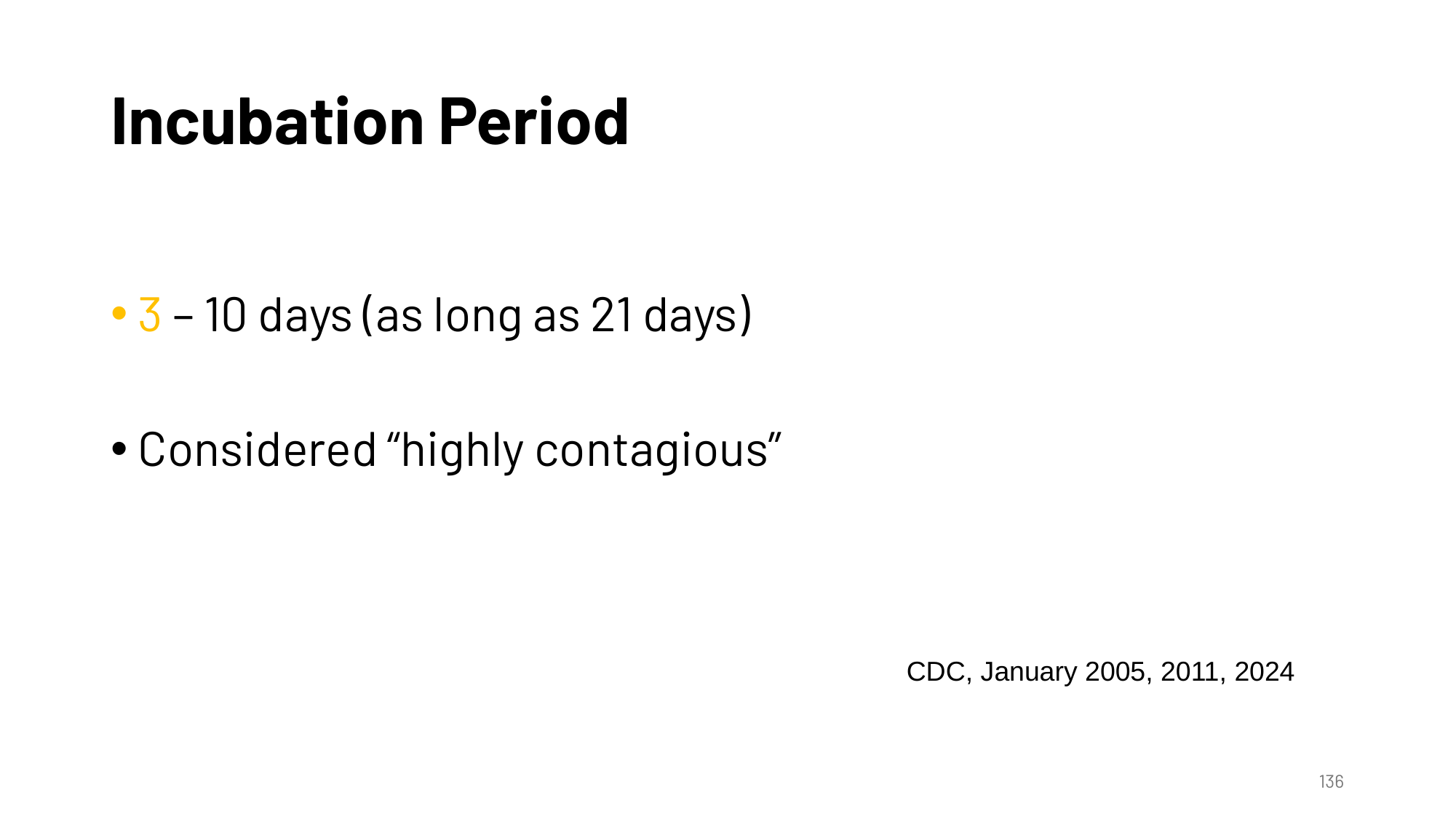

# Incubation Period

3 – 10 days (as long as 21 days)

Considered “highly contagious”
CDC, January 2005, 2011, 2024
136